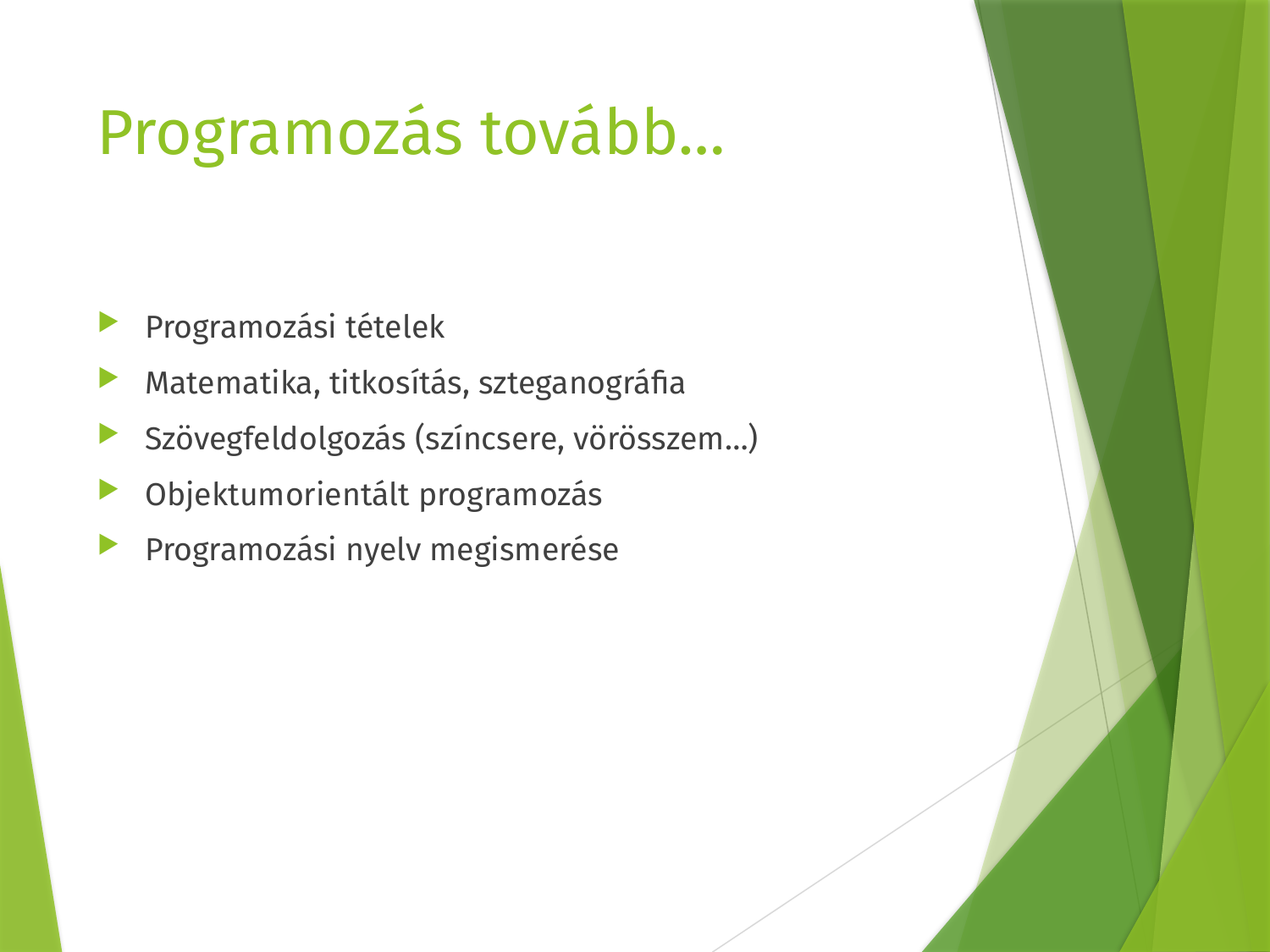

# Programozás tovább…
Programozási tételek
Matematika, titkosítás, szteganográfia
Szövegfeldolgozás (színcsere, vörösszem…)
Objektumorientált programozás
Programozási nyelv megismerése